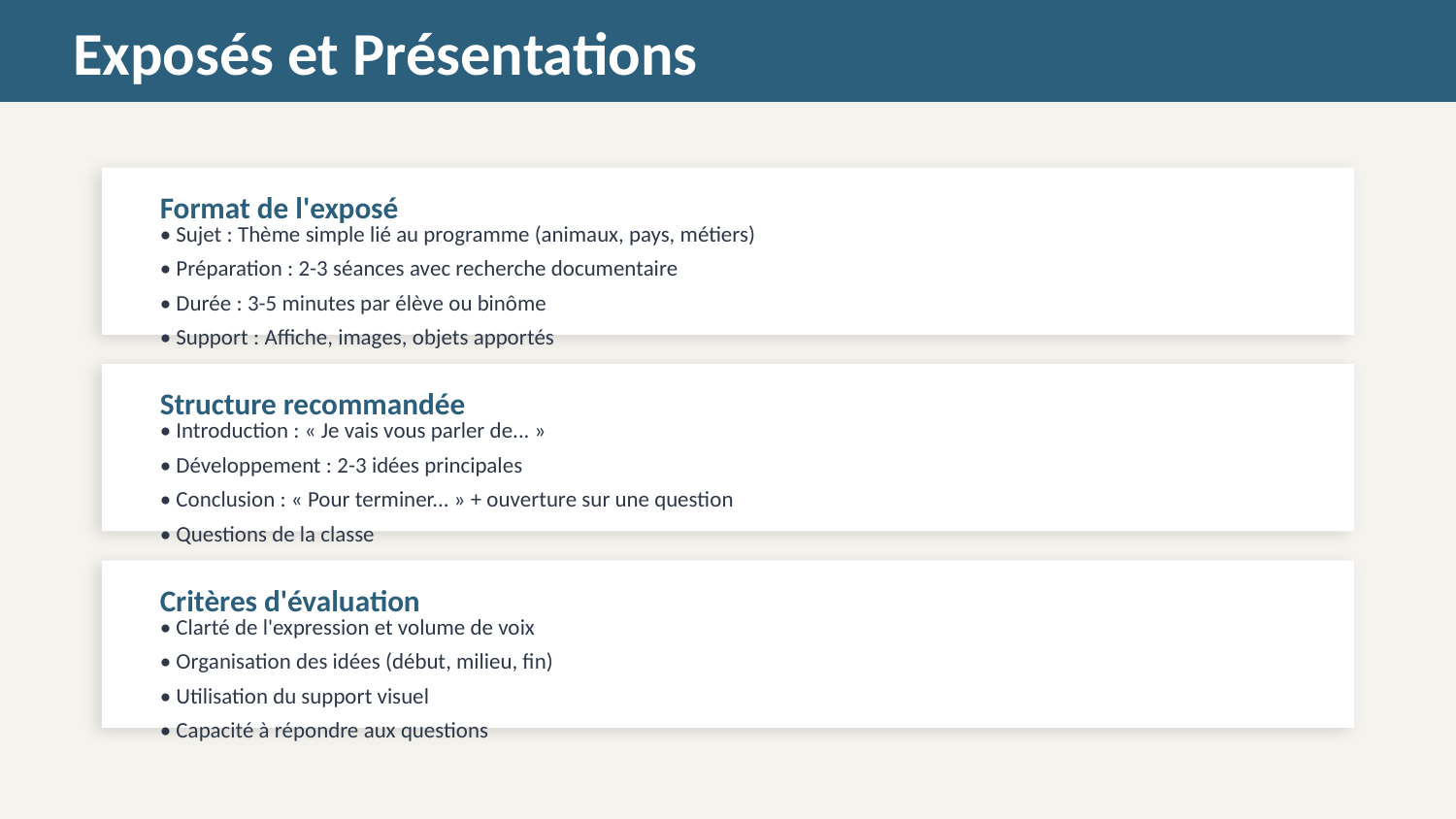

Exposés et Présentations

Format de l'exposé
• Sujet : Thème simple lié au programme (animaux, pays, métiers)
• Préparation : 2-3 séances avec recherche documentaire
• Durée : 3-5 minutes par élève ou binôme
• Support : Affiche, images, objets apportés

Structure recommandée
• Introduction : « Je vais vous parler de... »
• Développement : 2-3 idées principales
• Conclusion : « Pour terminer... » + ouverture sur une question
• Questions de la classe

Critères d'évaluation
• Clarté de l'expression et volume de voix
• Organisation des idées (début, milieu, fin)
• Utilisation du support visuel
• Capacité à répondre aux questions